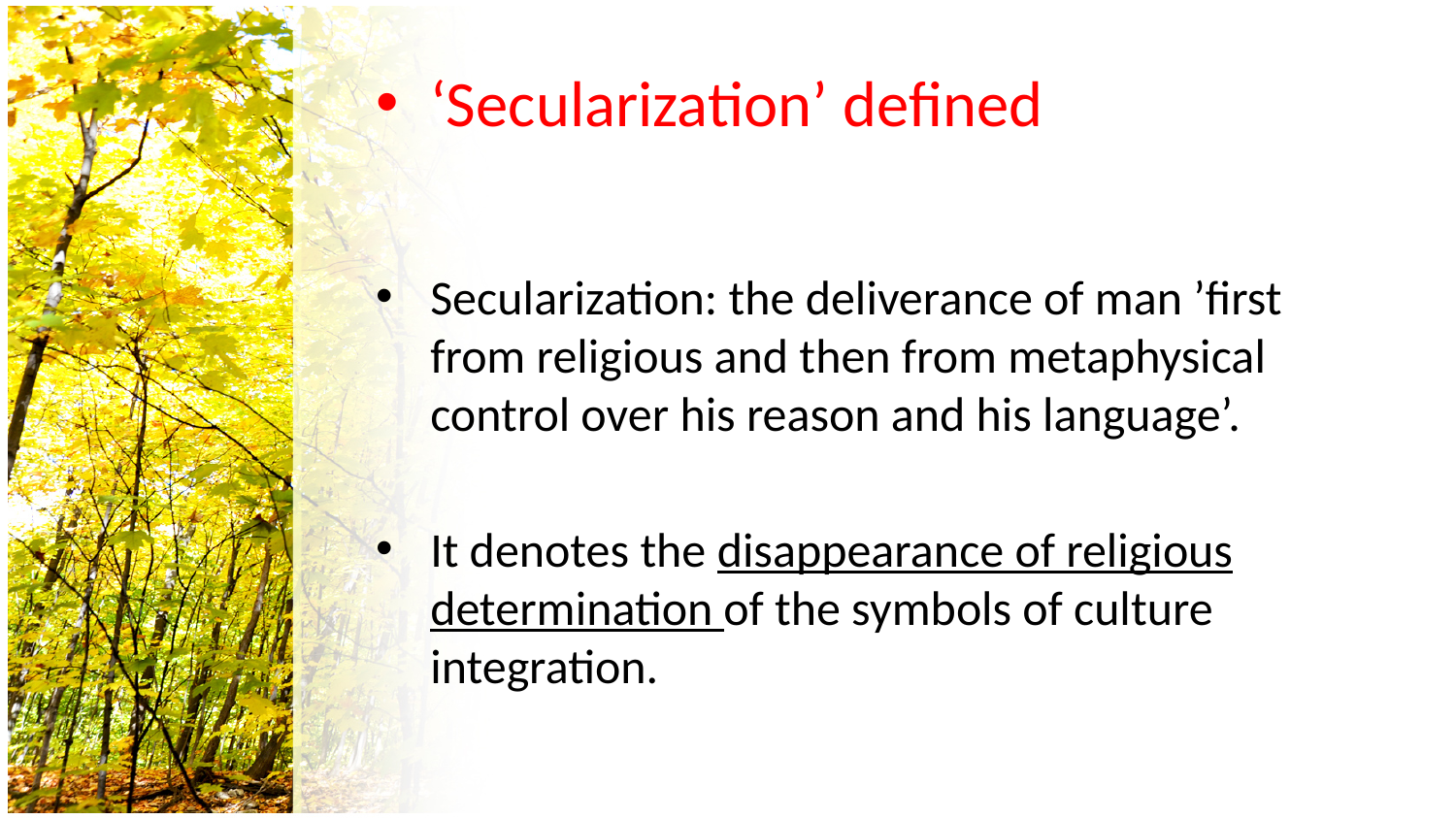

‘Secularization’ defined

Secularization: the deliverance of man ’first from religious and then from metaphysical control over his reason and his language’.

It denotes the disappearance of religious determination of the symbols of culture integration.